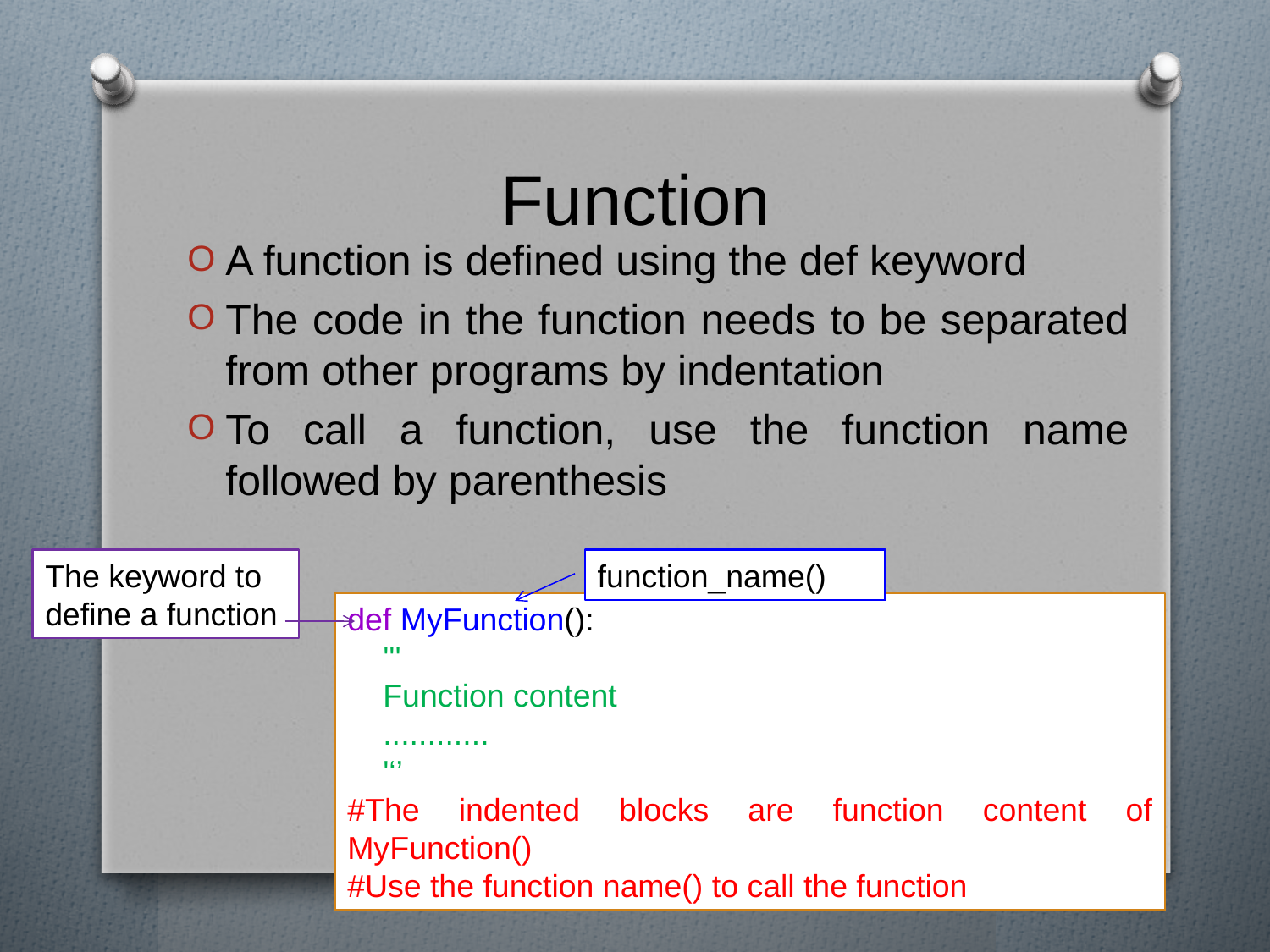

# Function
A function is defined using the def keyword
The code in the function needs to be separated from other programs by indentation
To call a function, use the function name followed by parenthesis
The keyword to define a function
function_name()
def MyFunction():
    '''
    Function content
    ............
    '‘’
#The indented blocks are function content of MyFunction()
#Use the function name() to call the function
4